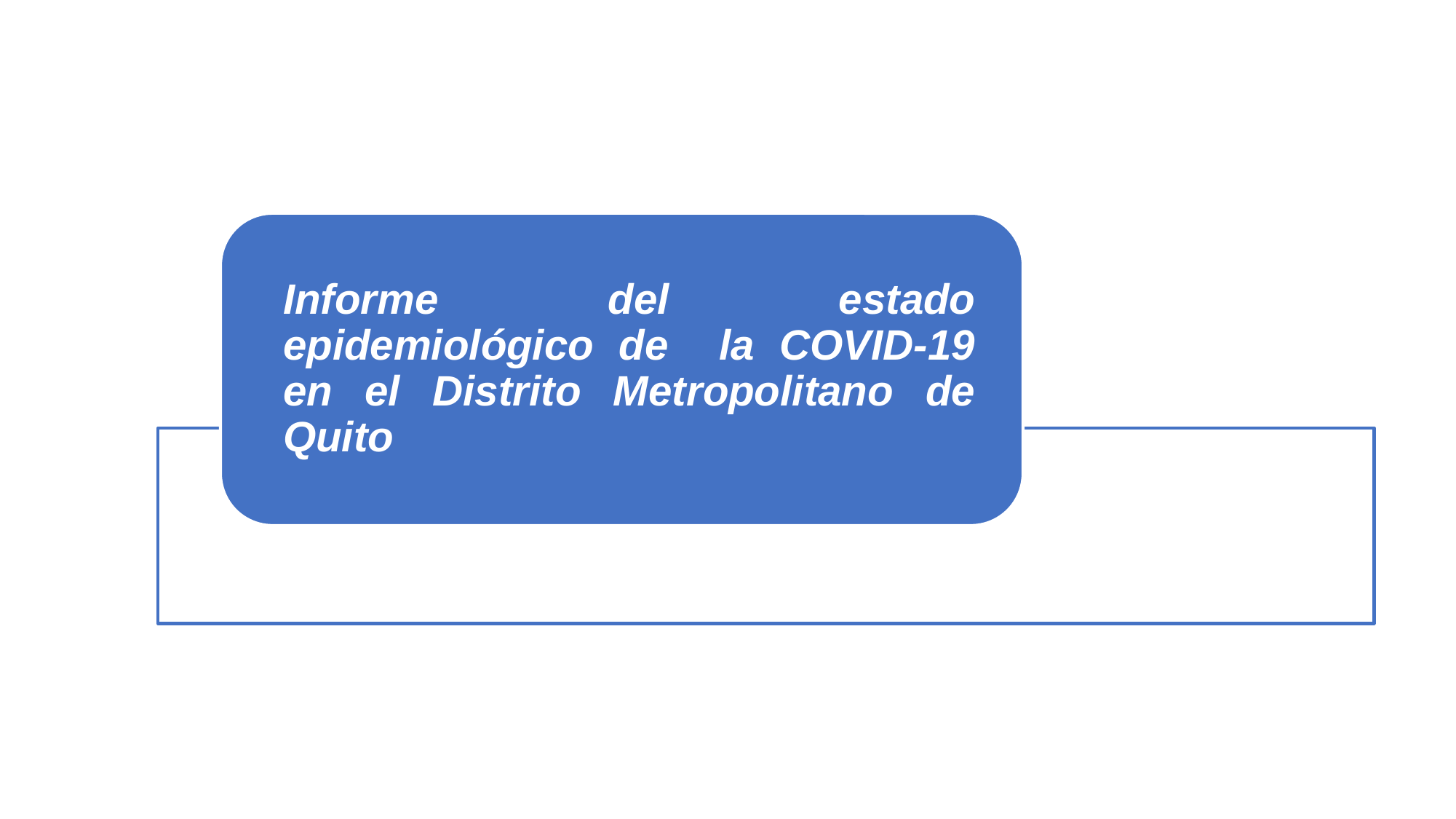

Informe del estado epidemiológico de  la COVID-19 en el Distrito Metropolitano de Quito